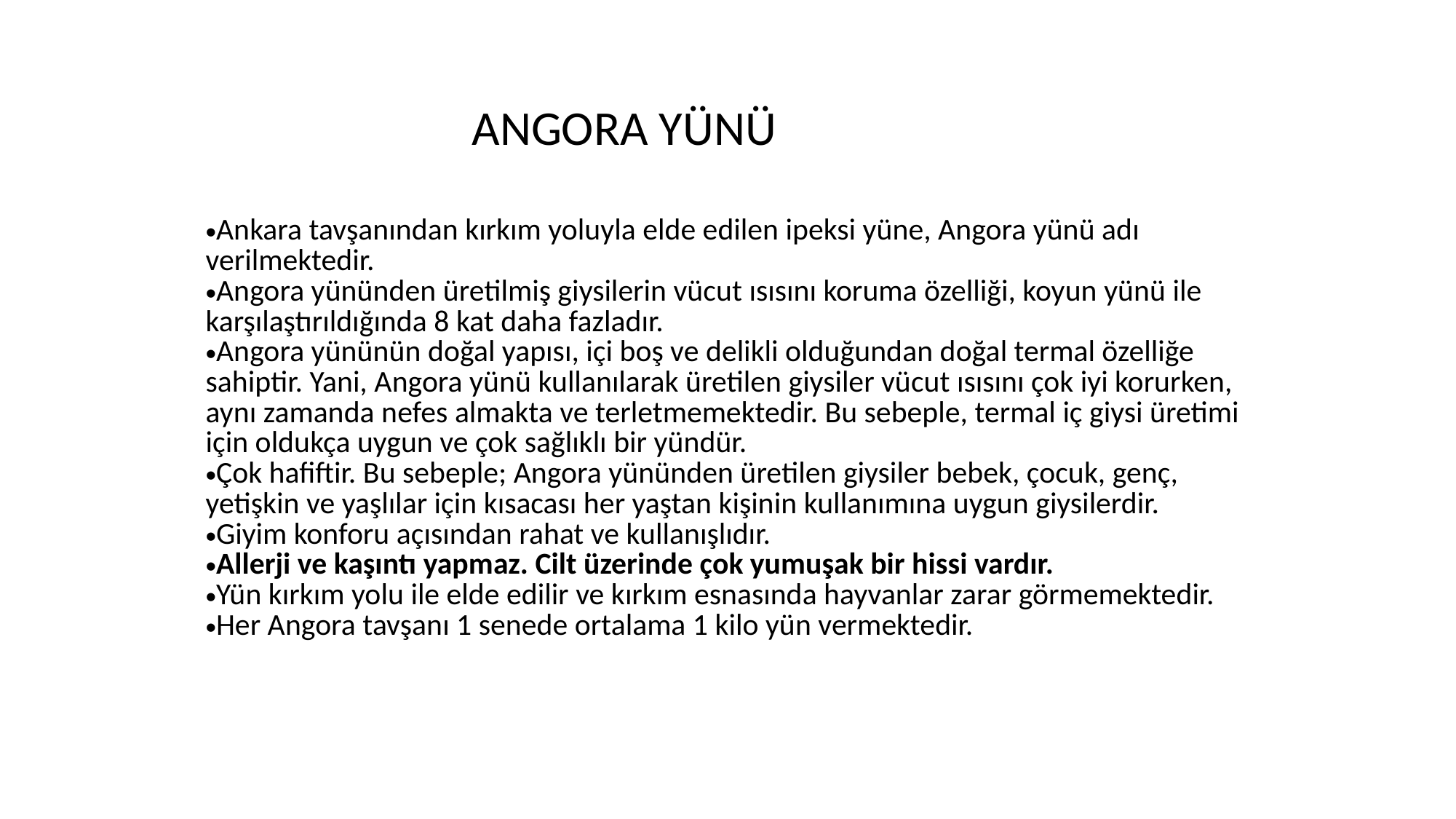

| Angora Yünü ve Özellikleri |
| --- |
ANGORA YÜNÜ
| Ankara tavşanından kırkım yoluyla elde edilen ipeksi yüne, Angora yünü adı verilmektedir. Angora yününden üretilmiş giysilerin vücut ısısını koruma özelliği, koyun yünü ile karşılaştırıldığında 8 kat daha fazladır. Angora yününün doğal yapısı, içi boş ve delikli olduğundan doğal termal özelliğe sahiptir. Yani, Angora yünü kullanılarak üretilen giysiler vücut ısısını çok iyi korurken, aynı zamanda nefes almakta ve terletmemektedir. Bu sebeple, termal iç giysi üretimi için oldukça uygun ve çok sağlıklı bir yündür. Çok hafiftir. Bu sebeple; Angora yününden üretilen giysiler bebek, çocuk, genç, yetişkin ve yaşlılar için kısacası her yaştan kişinin kullanımına uygun giysilerdir. Giyim konforu açısından rahat ve kullanışlıdır. Allerji ve kaşıntı yapmaz. Cilt üzerinde çok yumuşak bir hissi vardır. Yün kırkım yolu ile elde edilir ve kırkım esnasında hayvanlar zarar görmemektedir. Her Angora tavşanı 1 senede ortalama 1 kilo yün vermektedir. |
| --- |